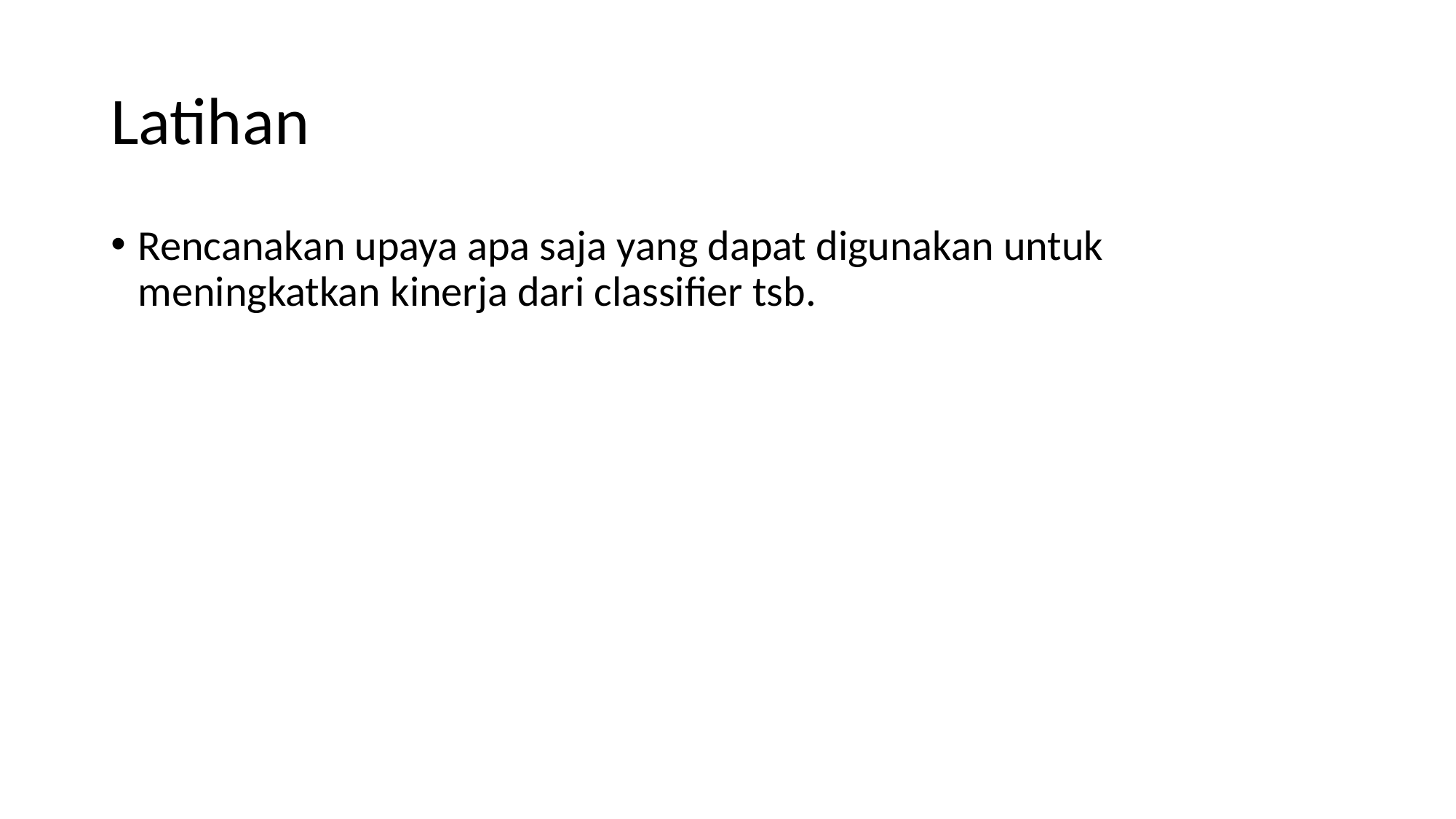

# Latihan
Rencanakan upaya apa saja yang dapat digunakan untuk meningkatkan kinerja dari classifier tsb.